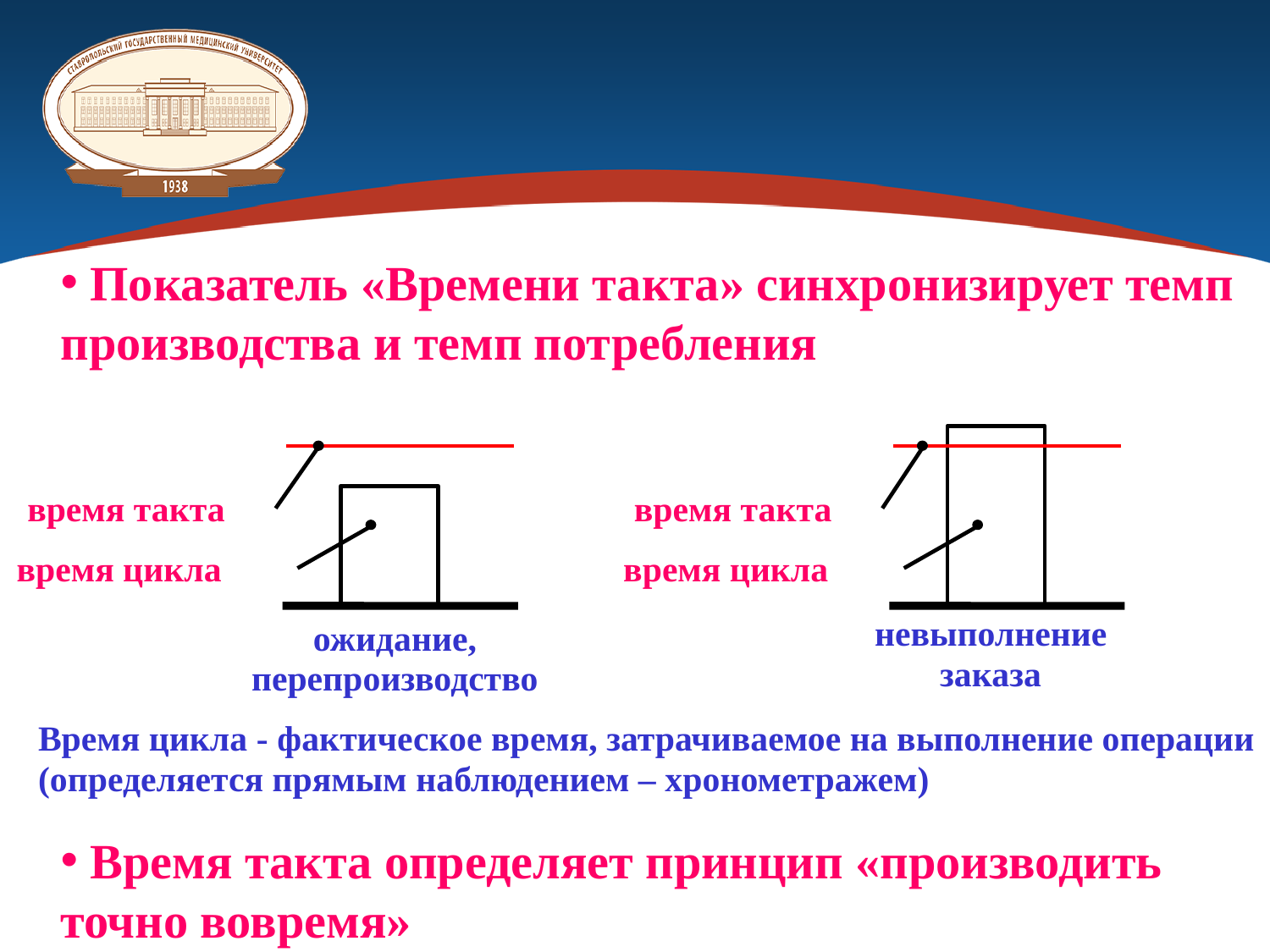

Показатель «Времени такта» синхронизирует темп производства и темп потребления

время такта
время такта

время цикла
время цикла

невыполнение заказа

ожидание, перепроизводство
Время цикла - фактическое время, затрачиваемое на выполнение операции (определяется прямым наблюдением – хронометражем)
 Время такта определяет принцип «производить точно вовремя»